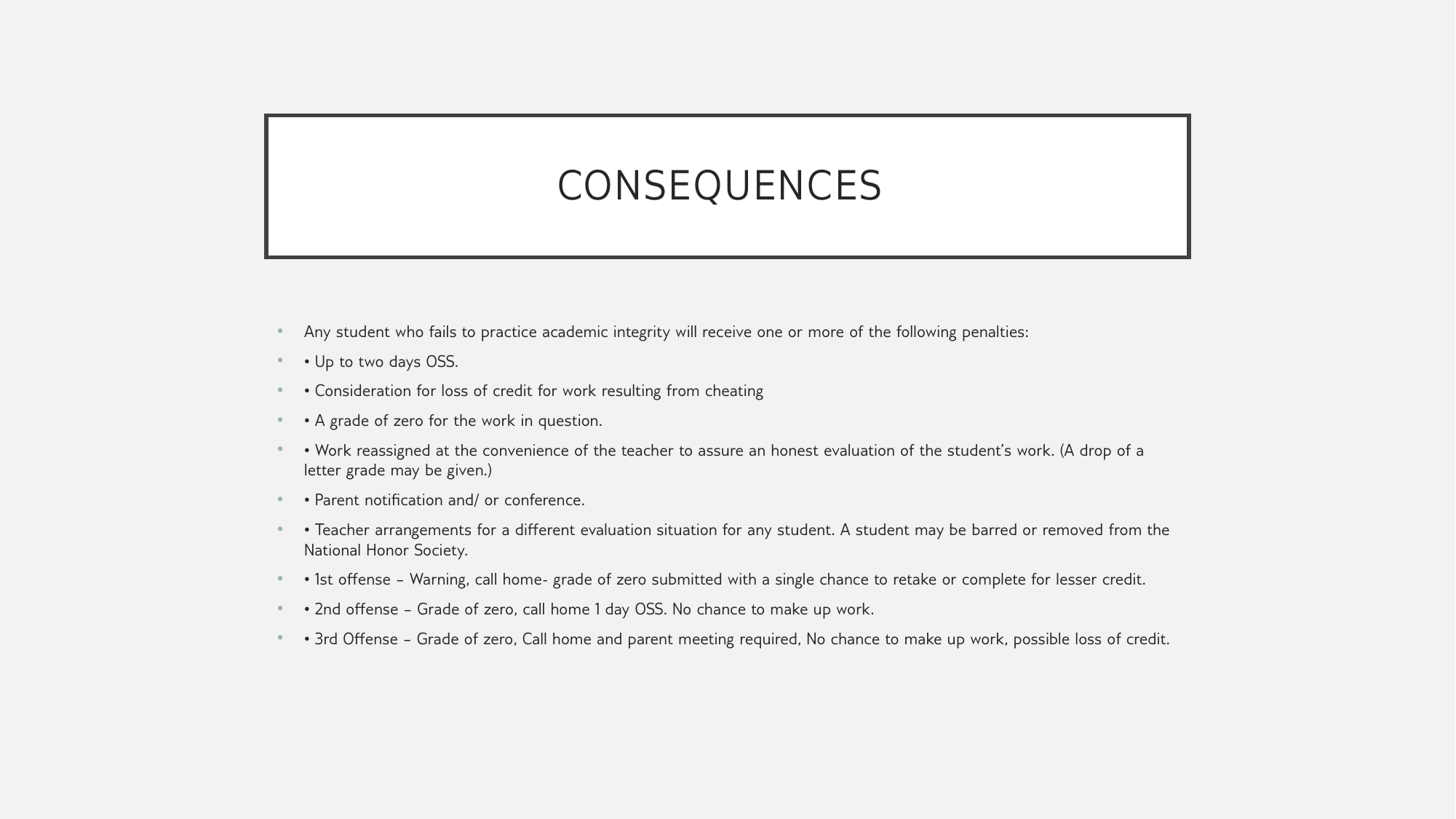

# Consequences
Any student who fails to practice academic integrity will receive one or more of the following penalties:
• Up to two days OSS.
• Consideration for loss of credit for work resulting from cheating
• A grade of zero for the work in question.
• Work reassigned at the convenience of the teacher to assure an honest evaluation of the student’s work. (A drop of a letter grade may be given.)
• Parent notification and/ or conference.
• Teacher arrangements for a different evaluation situation for any student. A student may be barred or removed from the National Honor Society.
• 1st offense – Warning, call home- grade of zero submitted with a single chance to retake or complete for lesser credit.
• 2nd offense – Grade of zero, call home 1 day OSS. No chance to make up work.
• 3rd Offense – Grade of zero, Call home and parent meeting required, No chance to make up work, possible loss of credit.